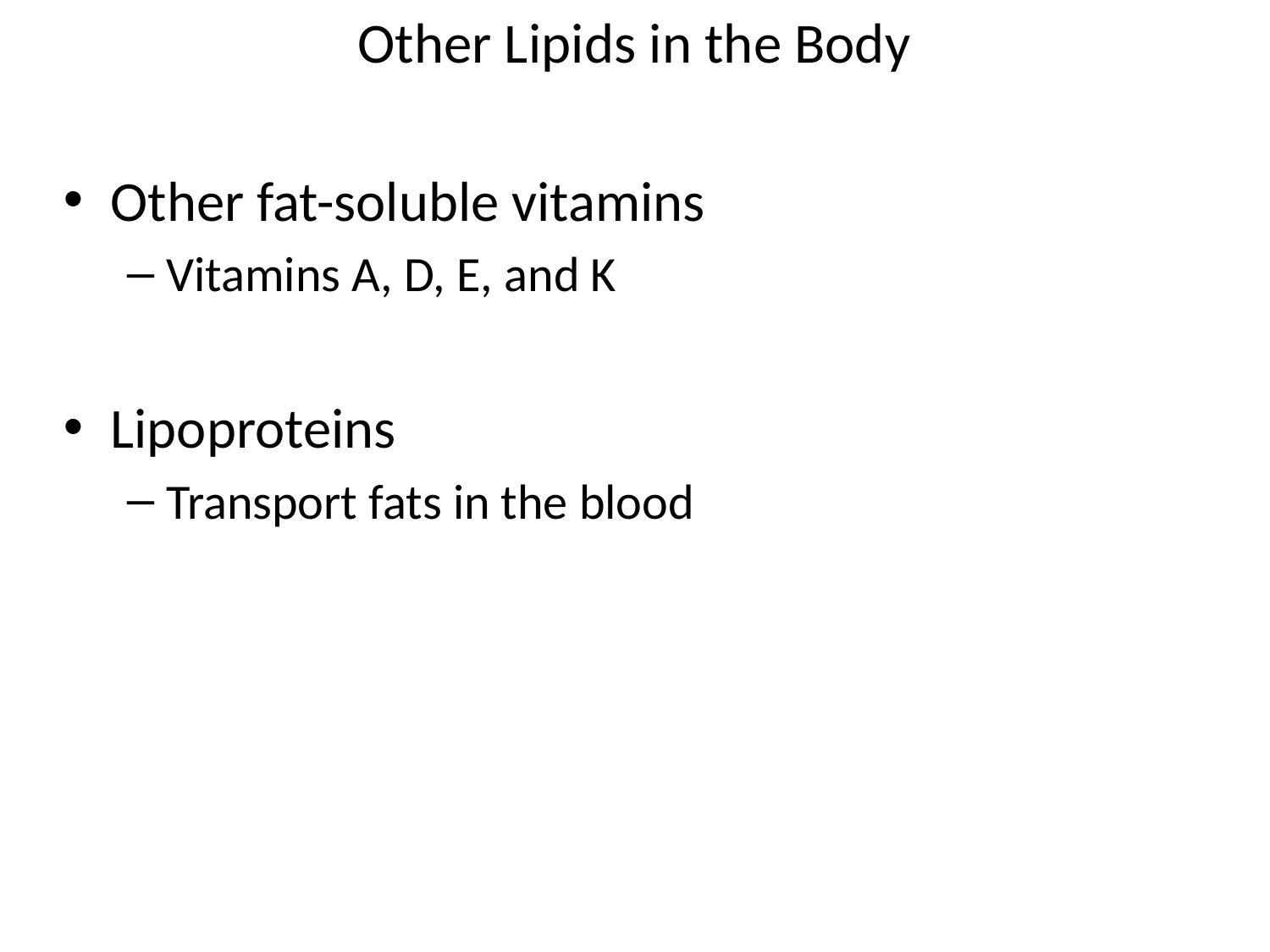

# Other Lipids in the Body
Other fat-soluble vitamins
Vitamins A, D, E, and K

Lipoproteins
Transport fats in the blood